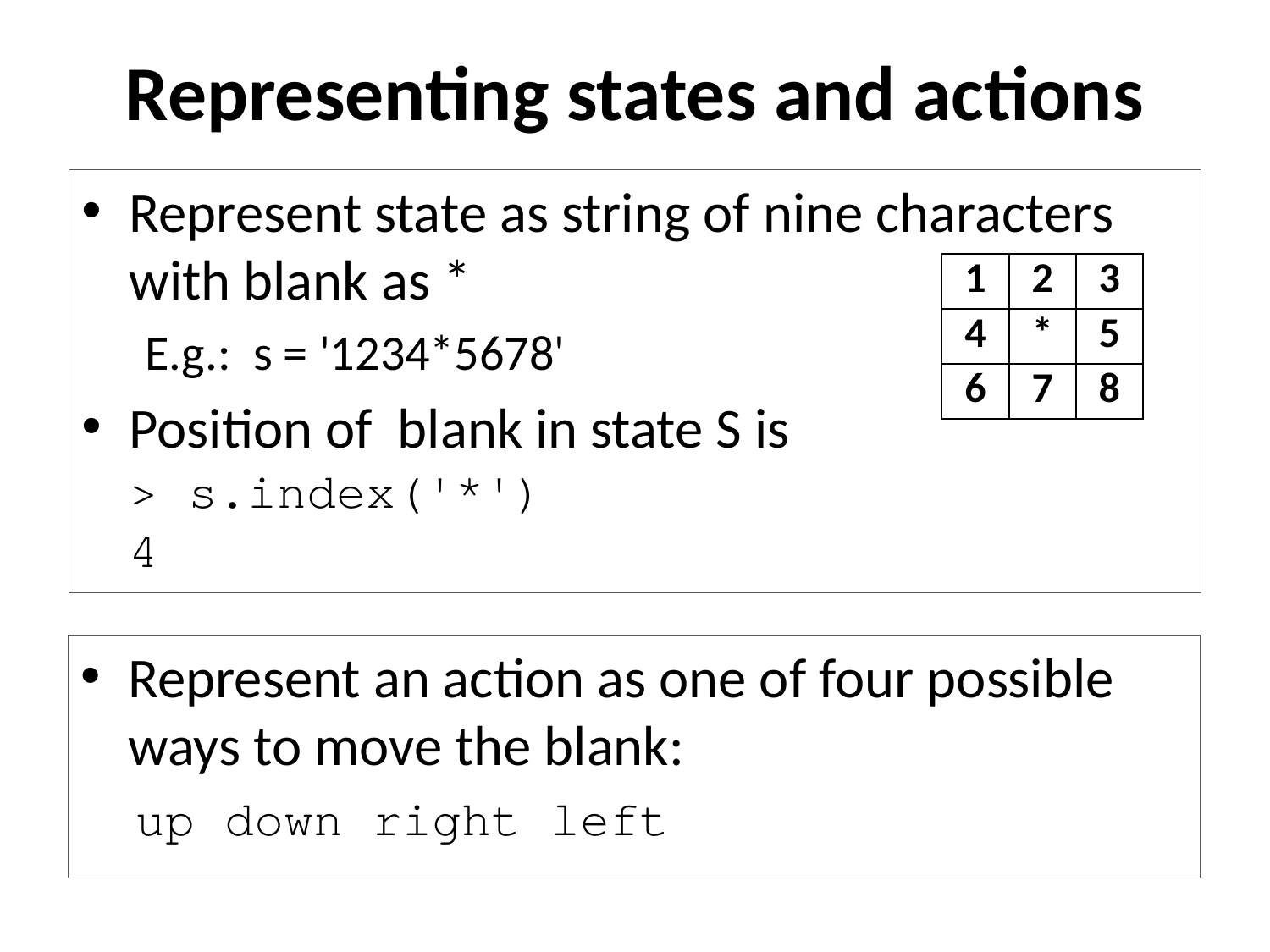

# Representing states and actions
Represent state as string of nine characters with blank as *
E.g.:  s = '1234*5678'
Position of  blank in state S is
> s.index('*')
4

| 1 | 2 | 3 |
| --- | --- | --- |
| 4 | \* | 5 |
| 6 | 7 | 8 |
Represent an action as one of four possible ways to move the blank:
up down right left